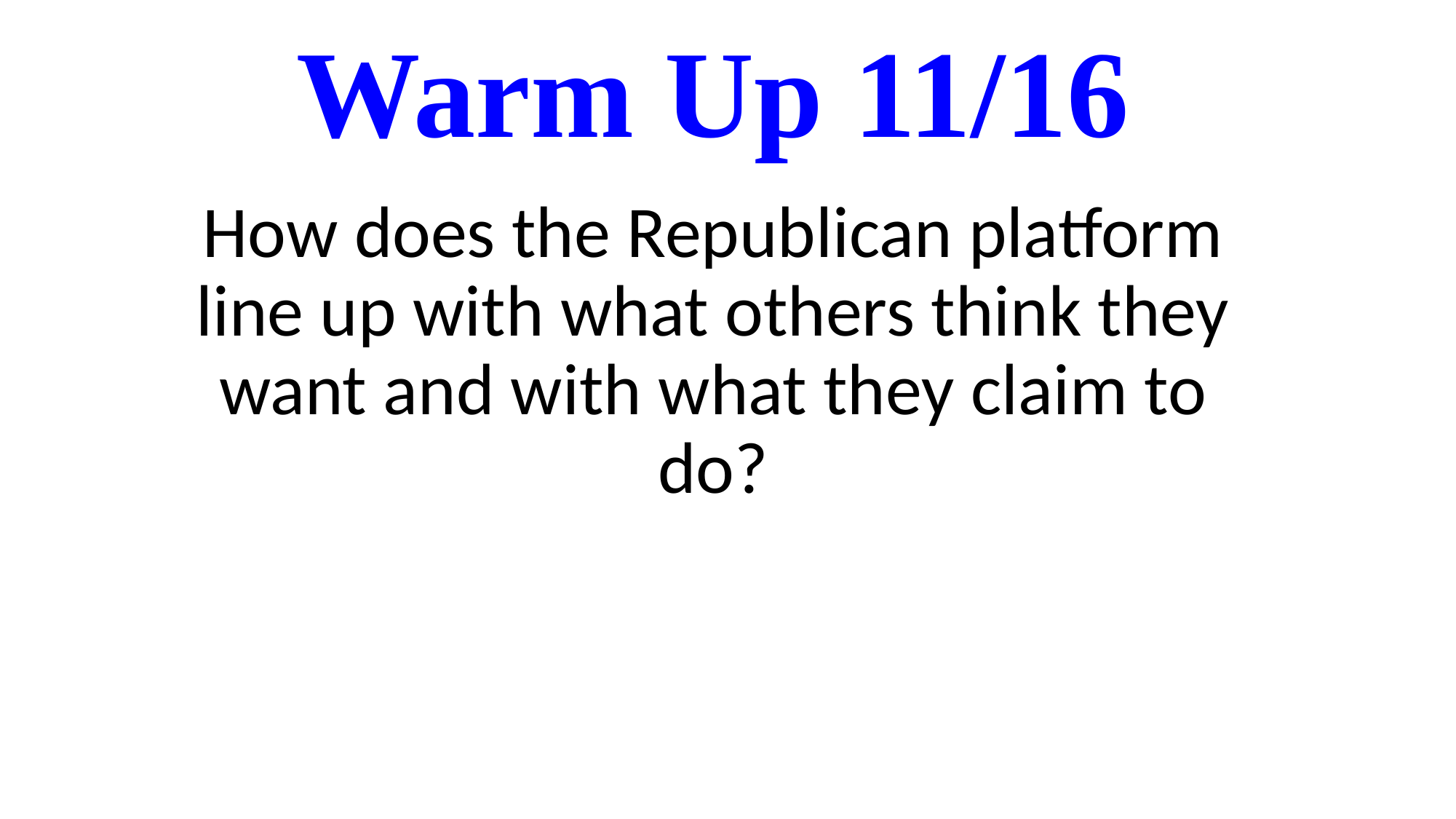

# Warm Up 11/16
How does the Republican platform line up with what others think they want and with what they claim to do?